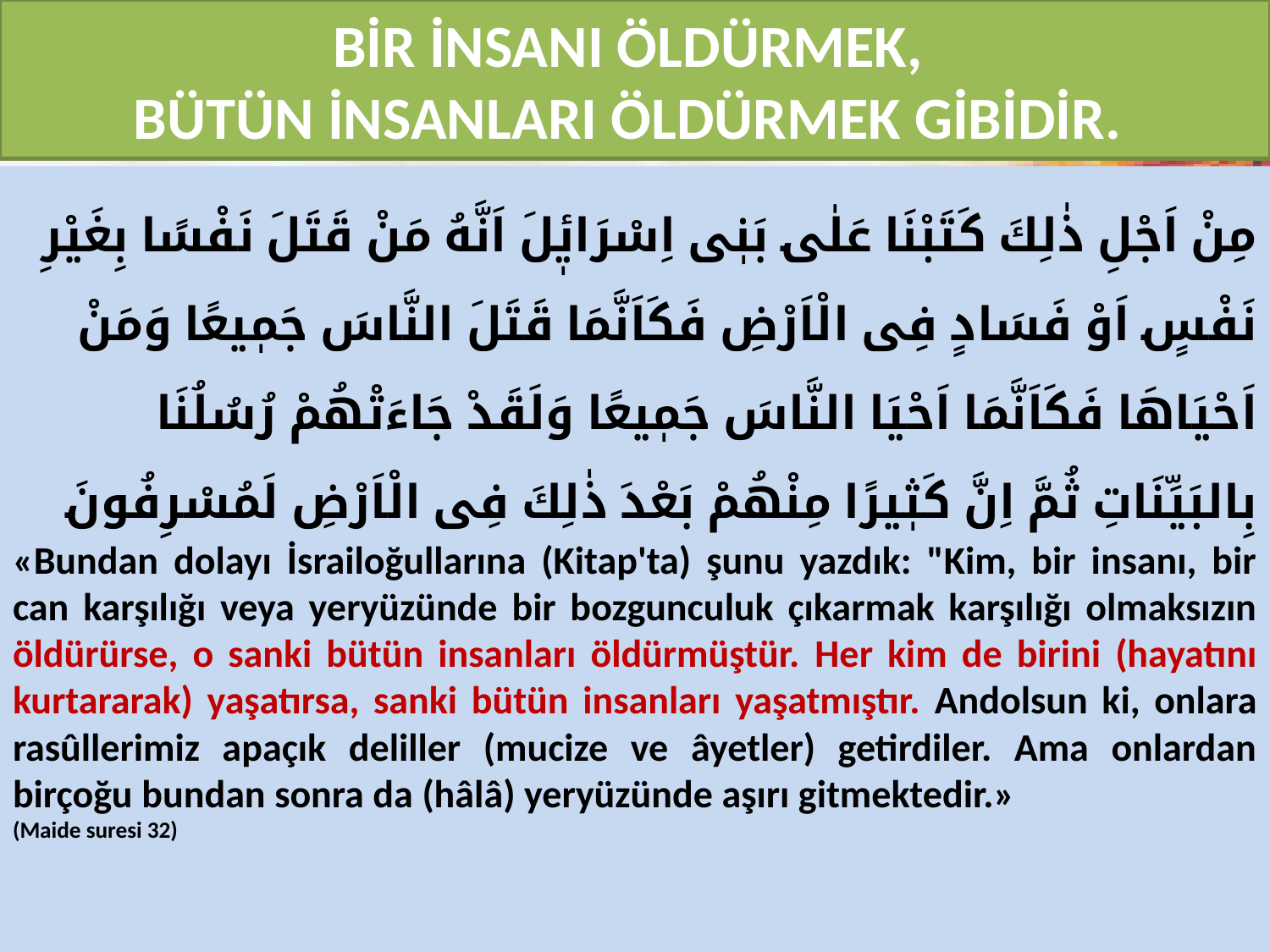

# BİR İNSANI ÖLDÜRMEK, BÜTÜN İNSANLARI ÖLDÜRMEK GİBİDİR.
مِنْ اَجْلِ ذٰلِكَ كَتَبْنَا عَلٰى بَنٖى اِسْرَایٖٔلَ اَنَّهُ مَنْ قَتَلَ نَفْسًا بِغَيْرِ نَفْسٍ اَوْ فَسَادٍ فِى الْاَرْضِ فَكَاَنَّمَا قَتَلَ النَّاسَ جَمٖيعًا وَمَنْ اَحْيَاهَا فَكَاَنَّمَا اَحْيَا النَّاسَ جَمٖيعًا وَلَقَدْ جَاءَتْهُمْ رُسُلُنَا بِالبَيِّنَاتِ ثُمَّ اِنَّ كَثٖيرًا مِنْهُمْ بَعْدَ ذٰلِكَ فِى الْاَرْضِ لَمُسْرِفُونَ
«Bundan dolayı İsrailoğullarına (Kitap'ta) şunu yazdık: "Kim, bir insanı, bir can karşılığı veya yeryüzünde bir bozgunculuk çıkarmak karşılığı olmaksızın öldürürse, o sanki bütün insanları öldürmüştür. Her kim de birini (hayatını kurtararak) yaşatırsa, sanki bütün insanları yaşatmıştır. Andolsun ki, onlara rasûllerimiz apaçık deliller (mucize ve âyetler) getirdiler. Ama onlardan birçoğu bundan sonra da (hâlâ) yeryüzünde aşırı gitmektedir.»                            (Maide suresi 32)
13